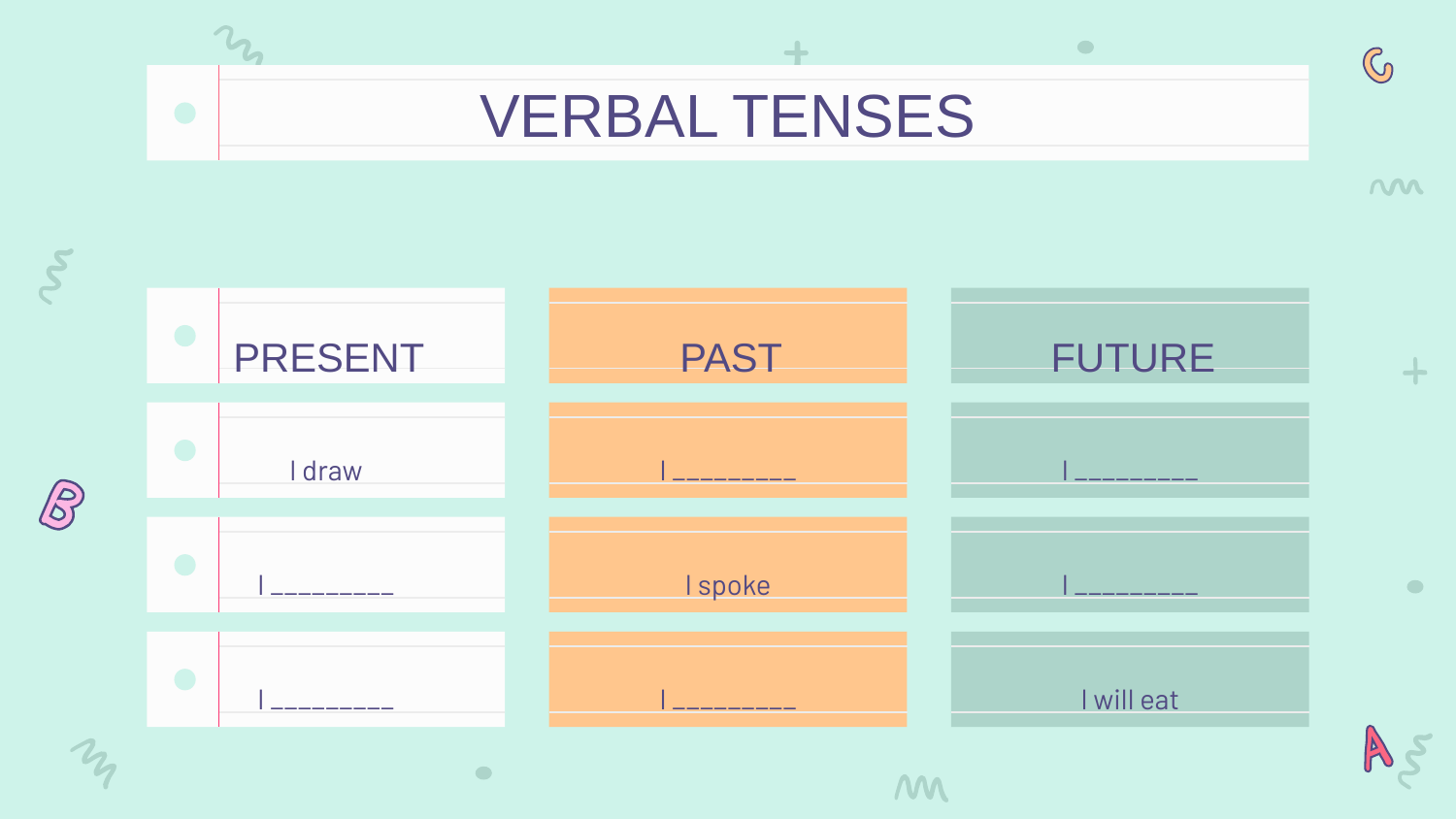

# VERBAL TENSES

PRESENT
PAST
FUTURE

I draw
I _________
I _________

I _________
I spoke
I _________

I _________
I _________
I will eat